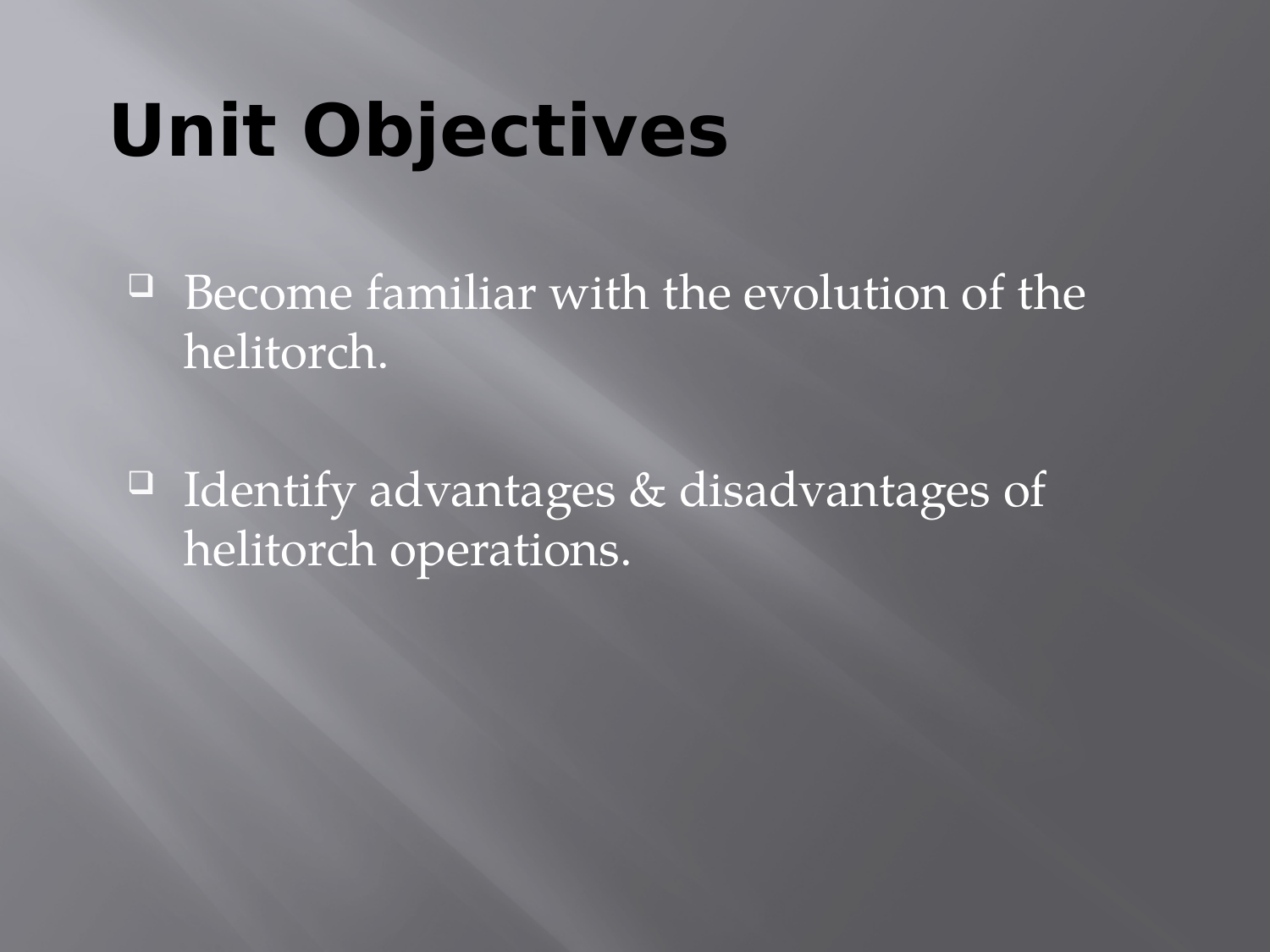

# Unit Objectives
Become familiar with the evolution of the helitorch.

Identify advantages & disadvantages of helitorch operations.